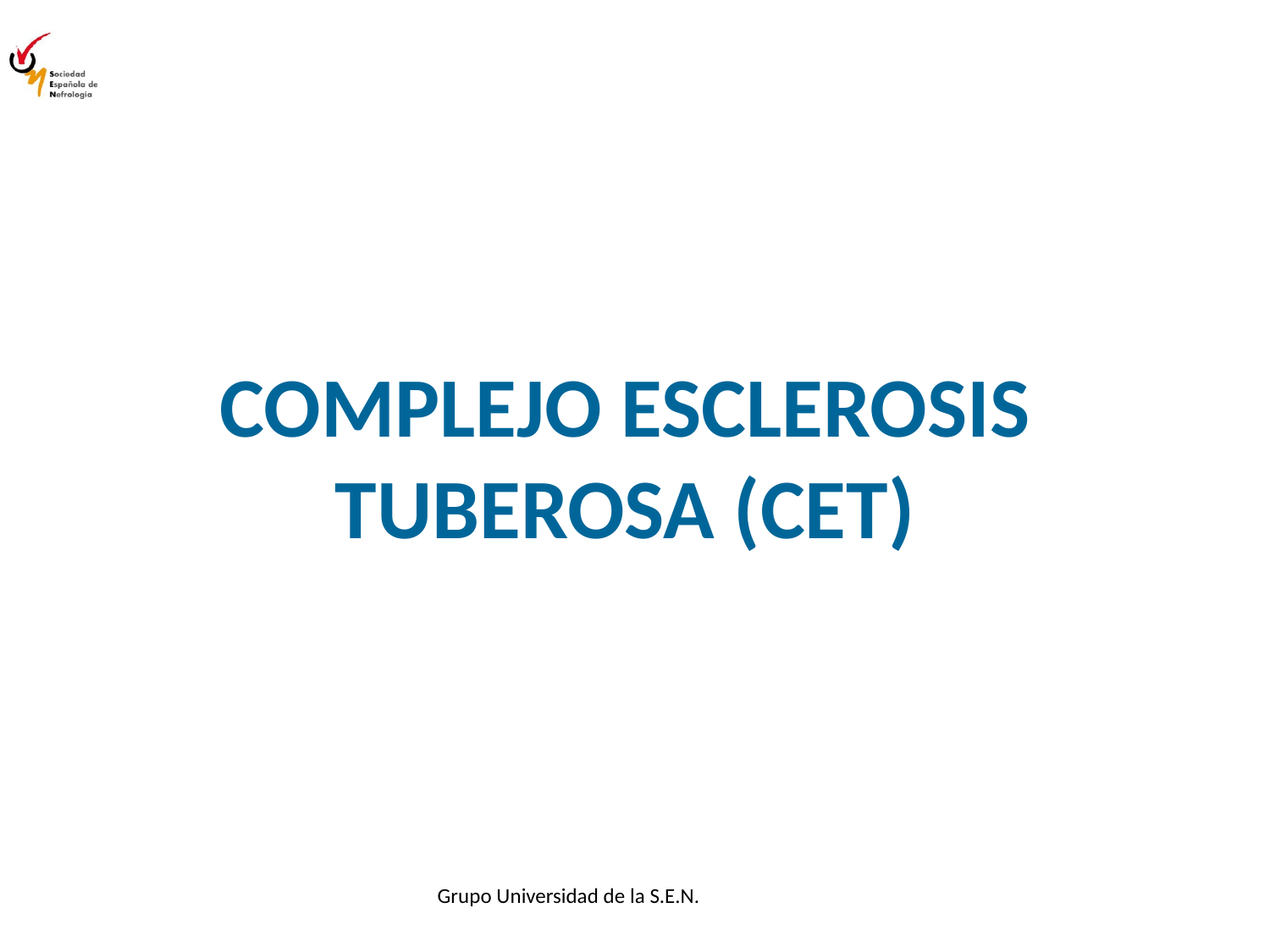

COMPLEJO ESCLEROSIS TUBEROSA (CET)
AUTOSÓMICO DOMINANTE
Grupo Universidad de la S.E.N.
383838